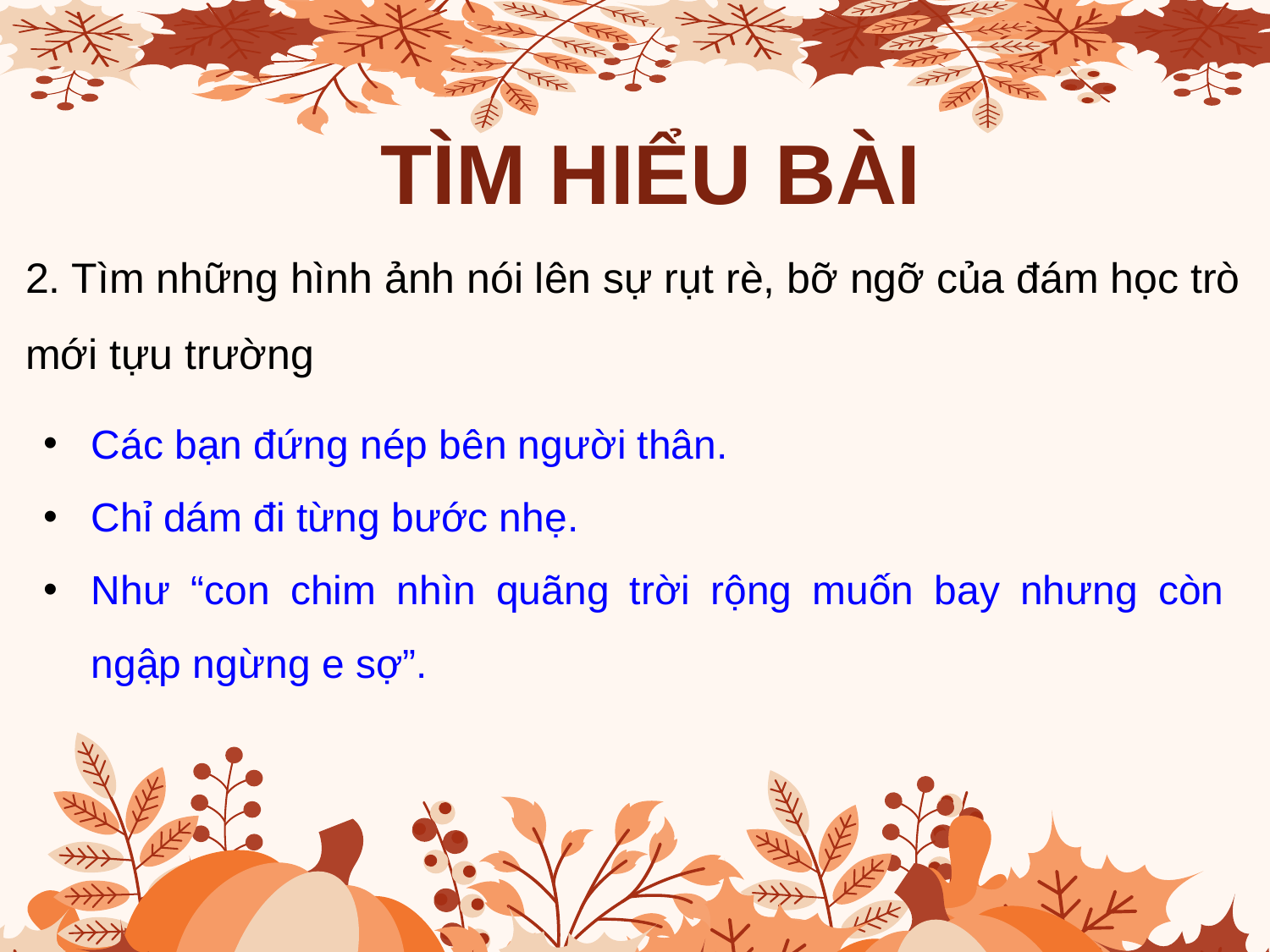

TÌM HIỂU BÀI
2. Tìm những hình ảnh nói lên sự rụt rè, bỡ ngỡ của đám học trò mới tựu trường
Các bạn đứng nép bên người thân.
Chỉ dám đi từng bước nhẹ.
Như “con chim nhìn quãng trời rộng muốn bay nhưng còn ngập ngừng e sợ”.